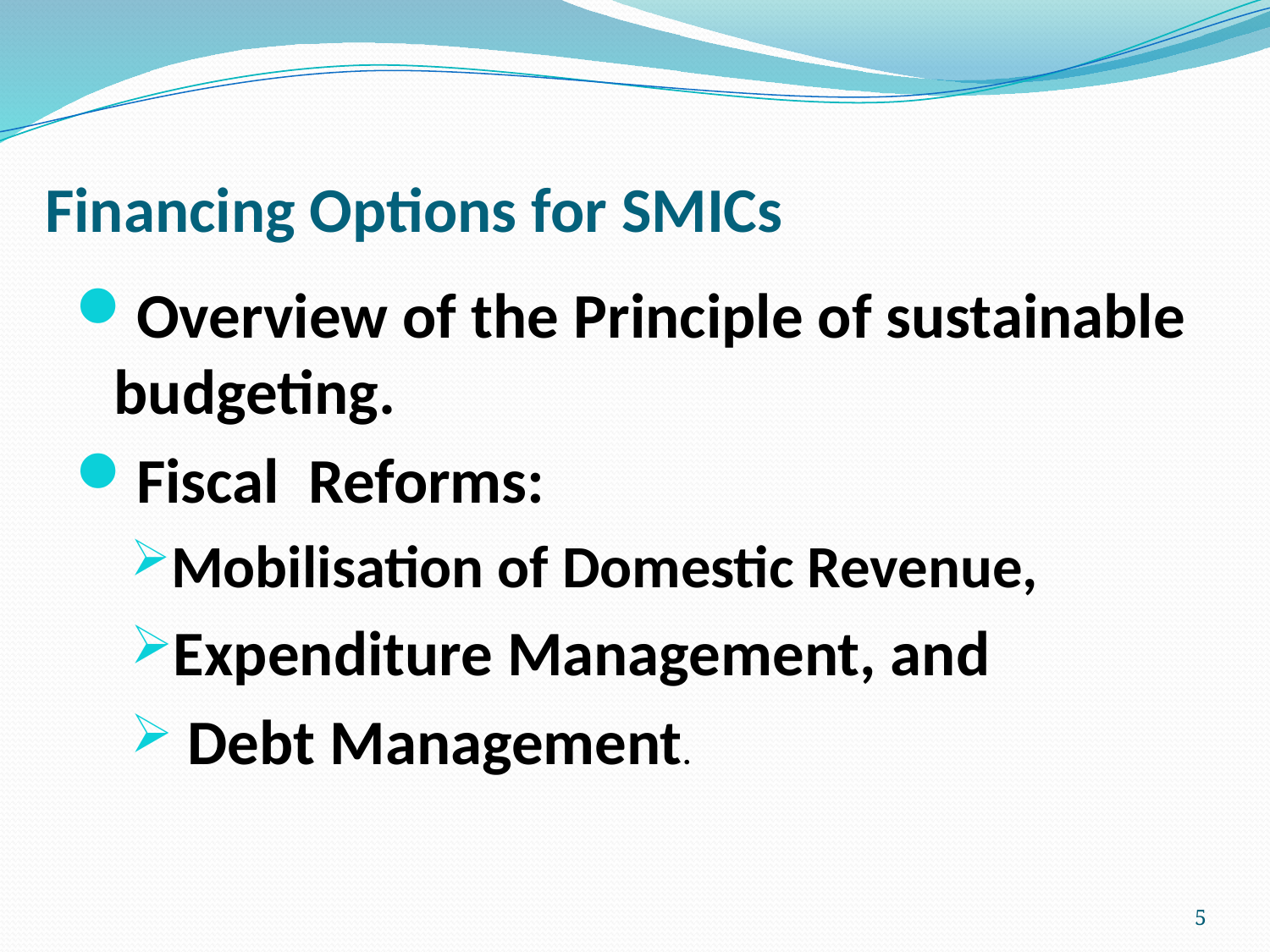

# Financing Options for SMICs
Overview of the Principle of sustainable budgeting.
Fiscal  Reforms:
Mobilisation of Domestic Revenue,
Expenditure Management, and
 Debt Management.

5